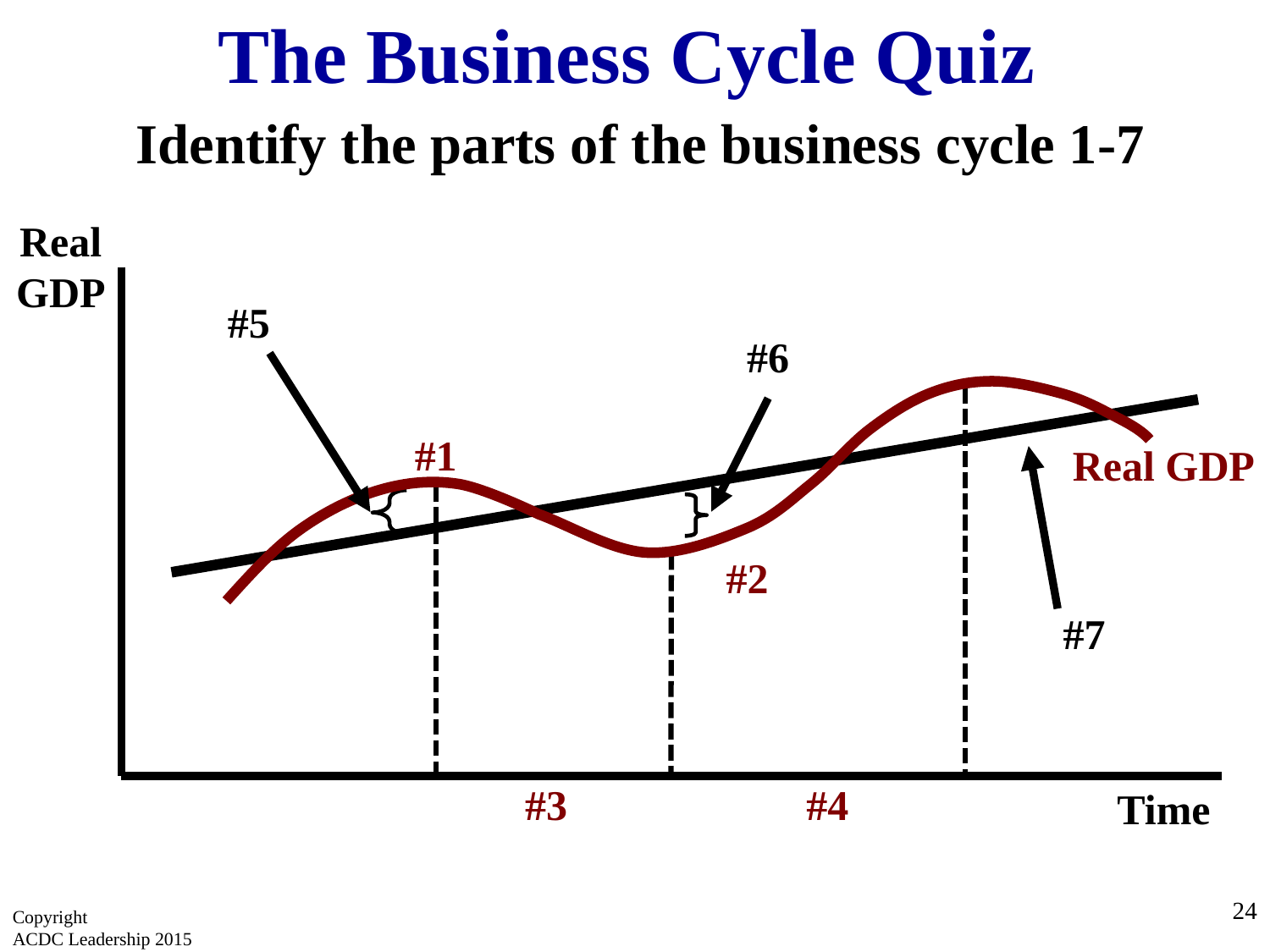

The Business Cycle Quiz
Identify the parts of the business cycle 1-7
Real GDP
#5
#6

#1
Real GDP

#2
#7
Time
#3
#4
24
Copyright
ACDC Leadership 2015